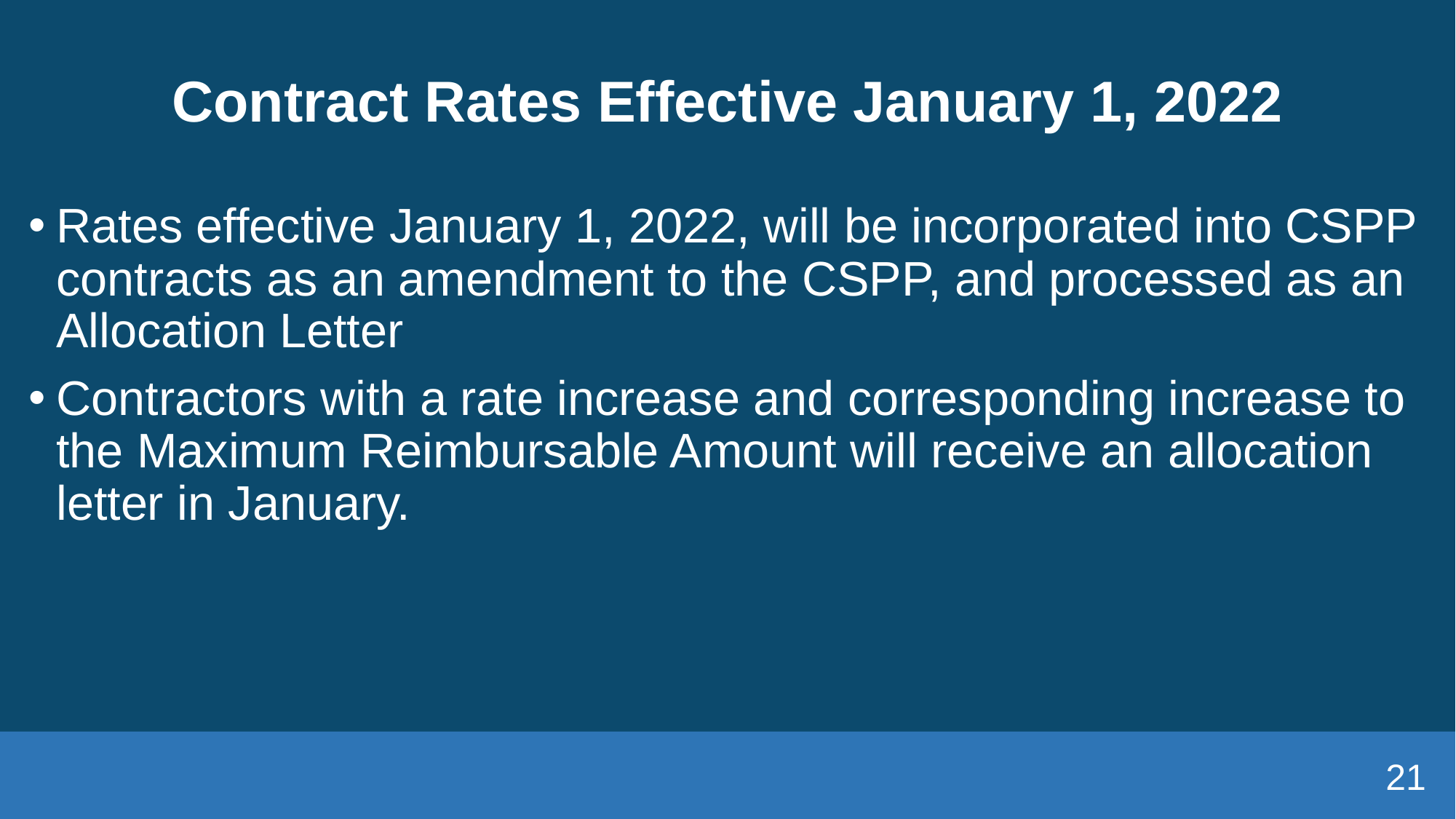

# Contract Rates Effective January 1, 2022
Rates effective January 1, 2022, will be incorporated into CSPP contracts as an amendment to the CSPP, and processed as an Allocation Letter
Contractors with a rate increase and corresponding increase to the Maximum Reimbursable Amount will receive an allocation letter in January.
21